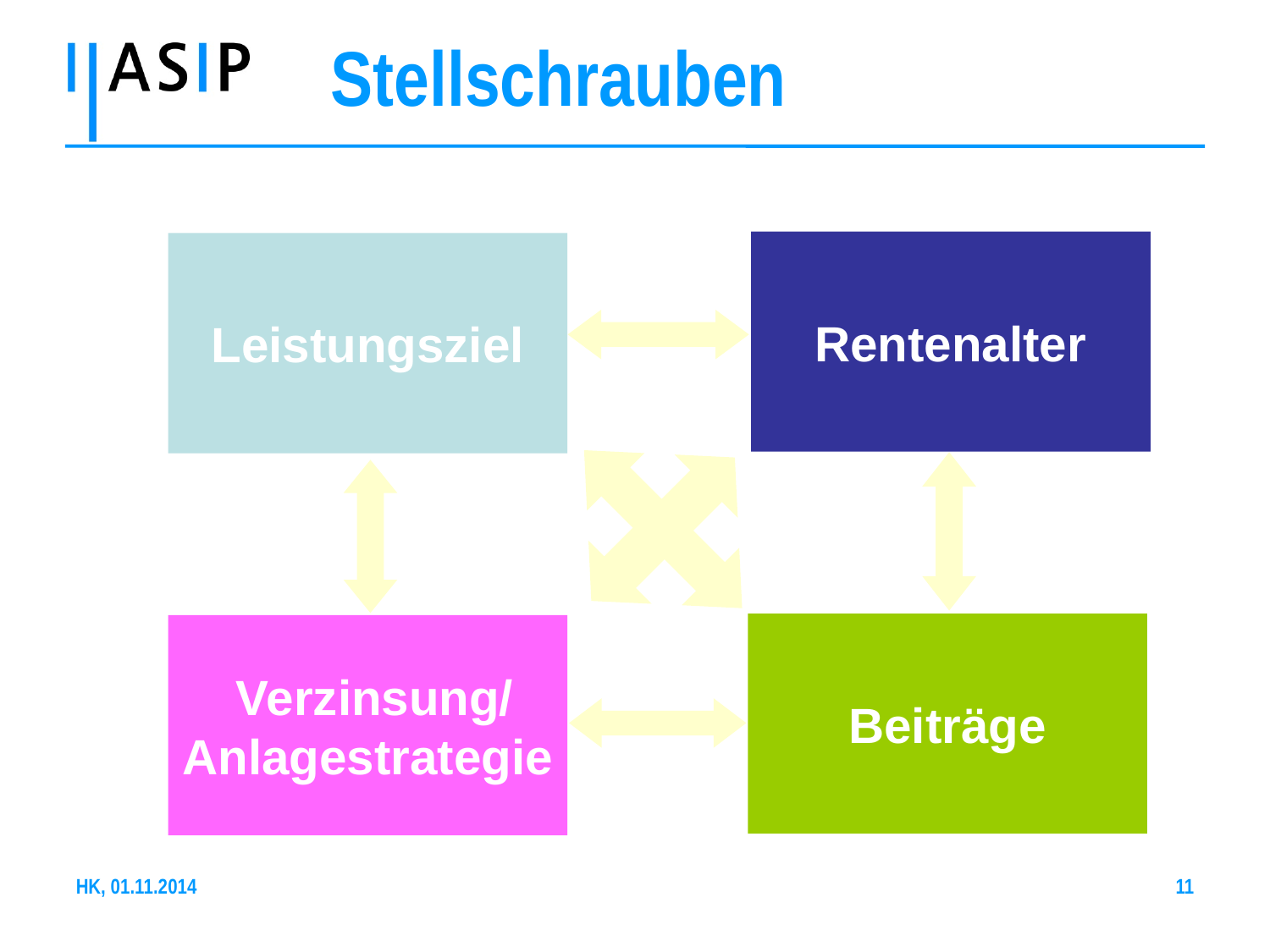

Stellschrauben
Rentenalter
Leistungsziel

Beiträge
 Verzinsung/
Anlagestrategie

HK, 01.11.2014
11